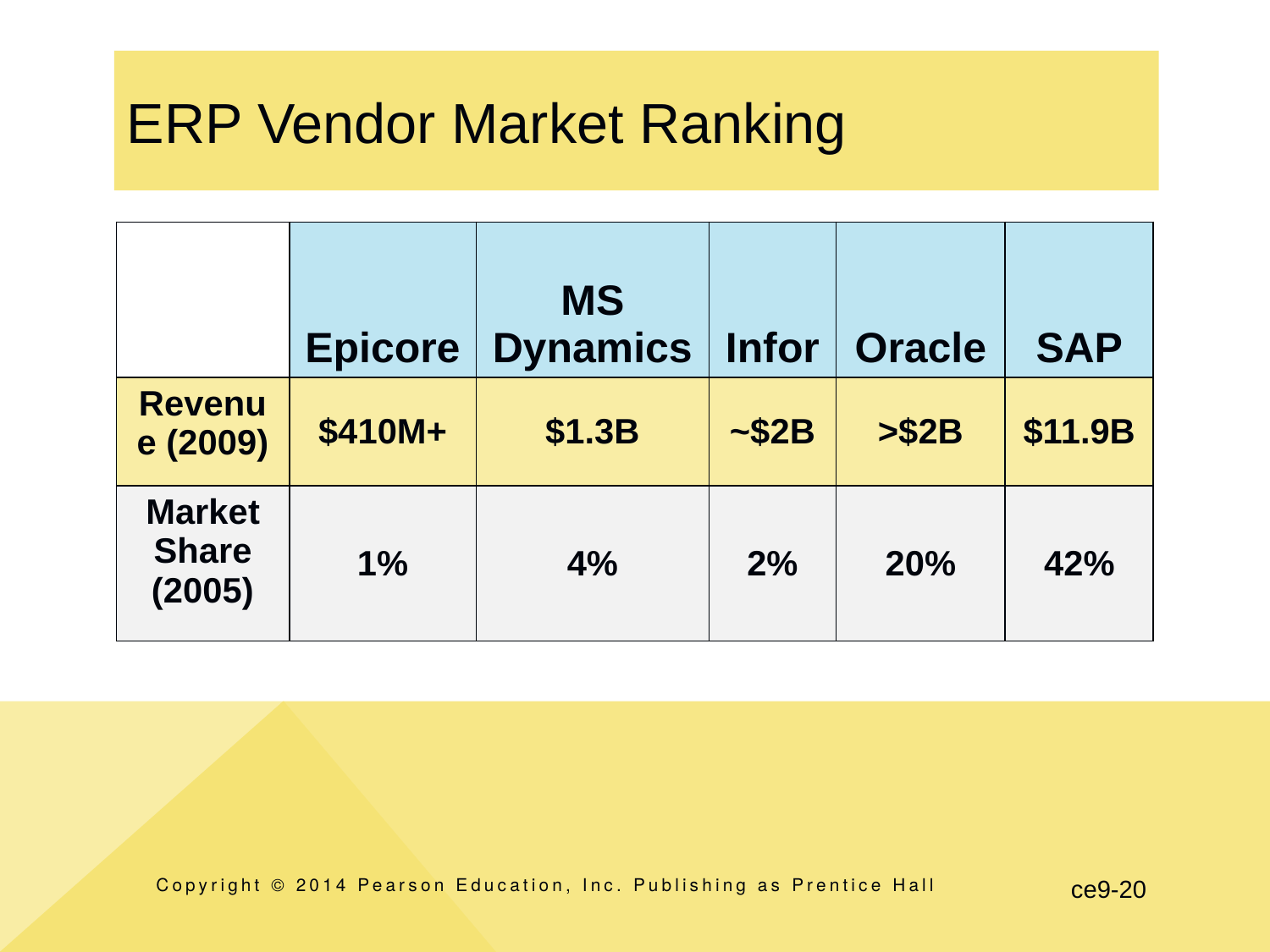

# ERP Vendor Market Ranking
|  | Epicore | MS Dynamics | Infor | Oracle | SAP |
| --- | --- | --- | --- | --- | --- |
| Revenue (2009) | $410M+ | $1.3B | ~$2B | >$2B | $11.9B |
| Market Share (2005) | 1% | 4% | 2% | 20% | 42% |
Copyright © 2014 Pearson Education, Inc. Publishing as Prentice Hall